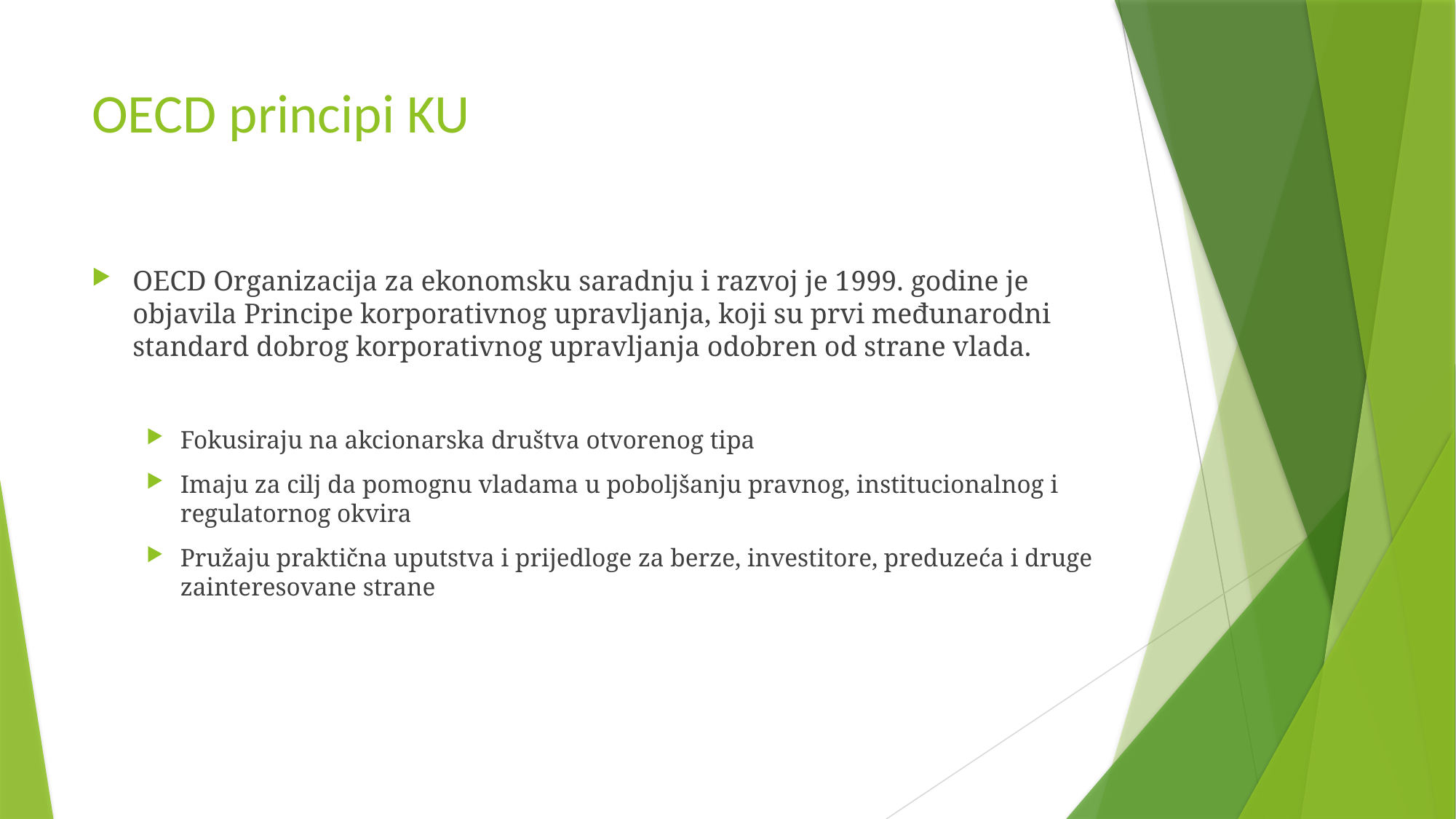

# OECD principi KU
OECD Organizacija za ekonomsku saradnju i razvoj je 1999. godine je objavila Principe korporativnog upravljanja, koji su prvi međunarodni standard dobrog korporativnog upravljanja odobren od strane vlada.

Fokusiraju na akcionarska društva otvorenog tipa
Imaju za cilj da pomognu vladama u poboljšanju pravnog, institucionalnog i regulatornog okvira
Pružaju praktična uputstva i prijedloge za berze, investitore, preduzeća i druge zainteresovane strane